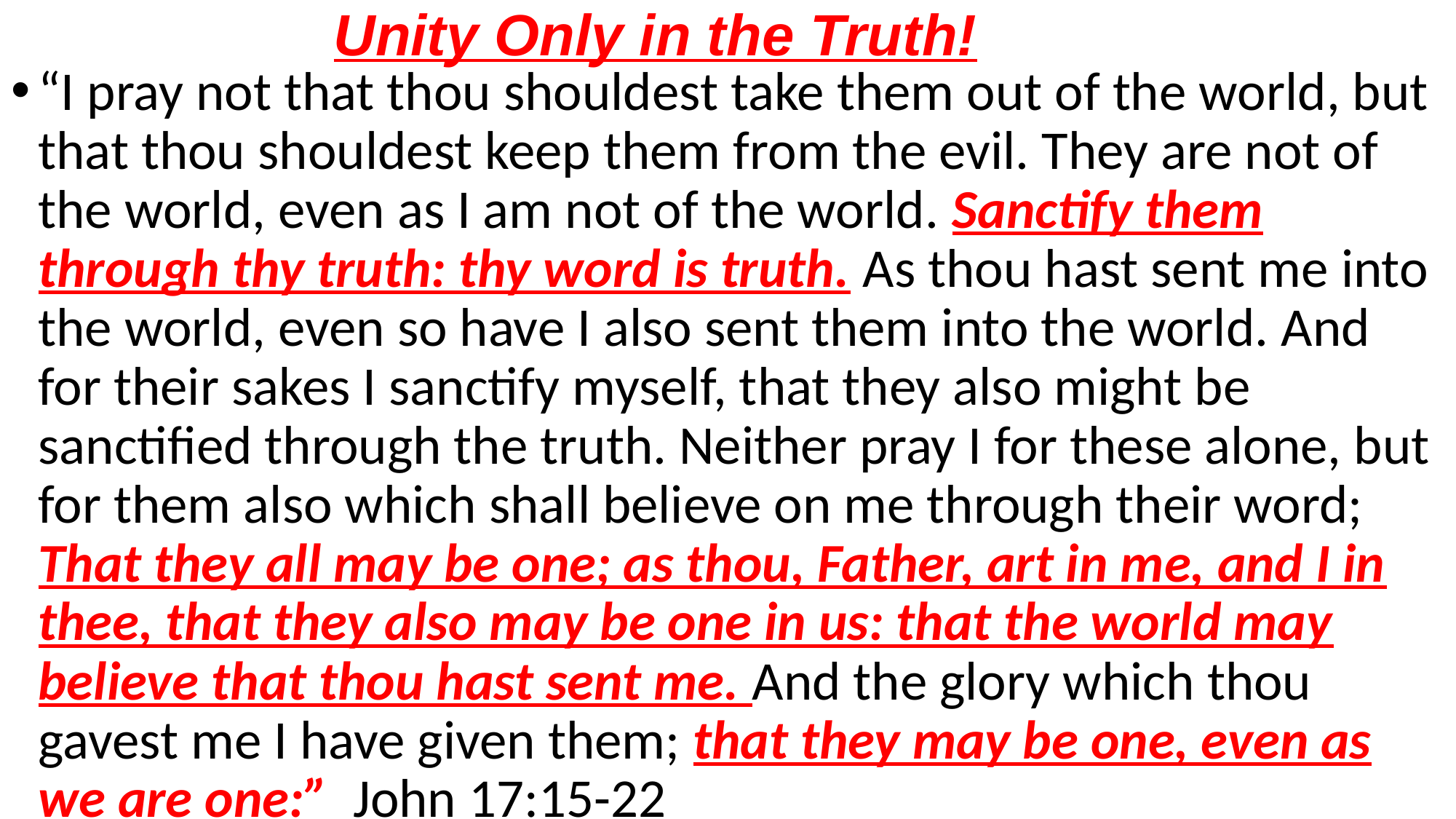

# Unity Only in the Truth!
“I pray not that thou shouldest take them out of the world, but that thou shouldest keep them from the evil. They are not of the world, even as I am not of the world. Sanctify them through thy truth: thy word is truth. As thou hast sent me into the world, even so have I also sent them into the world. And for their sakes I sanctify myself, that they also might be sanctified through the truth. Neither pray I for these alone, but for them also which shall believe on me through their word; That they all may be one; as thou, Father, art in me, and I in thee, that they also may be one in us: that the world may believe that thou hast sent me. And the glory which thou gavest me I have given them; that they may be one, even as we are one:”  John 17:15-22